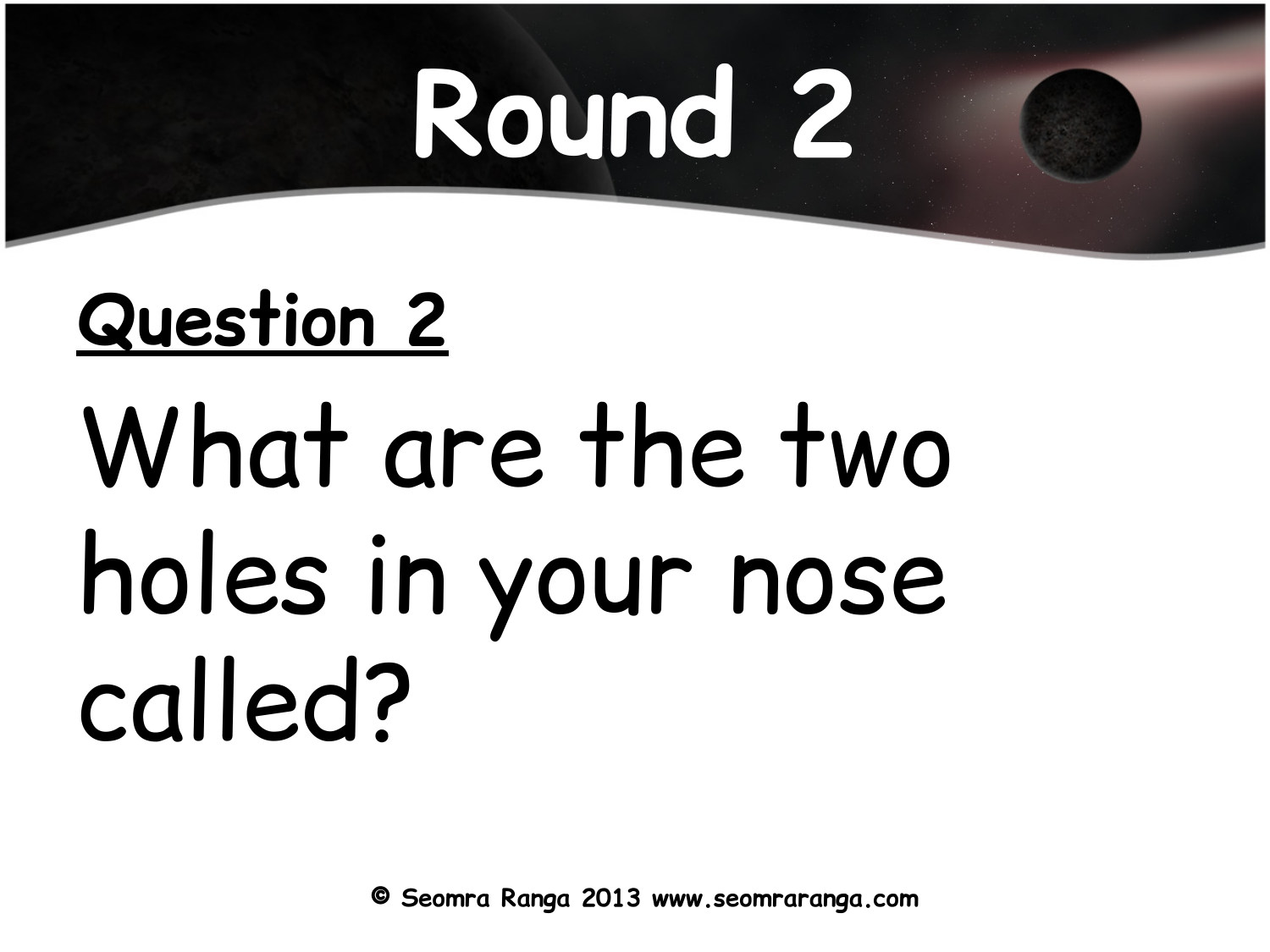

# Round 2
Question 2
What are the two holes in your nose called?
© Seomra Ranga 2013 www.seomraranga.com